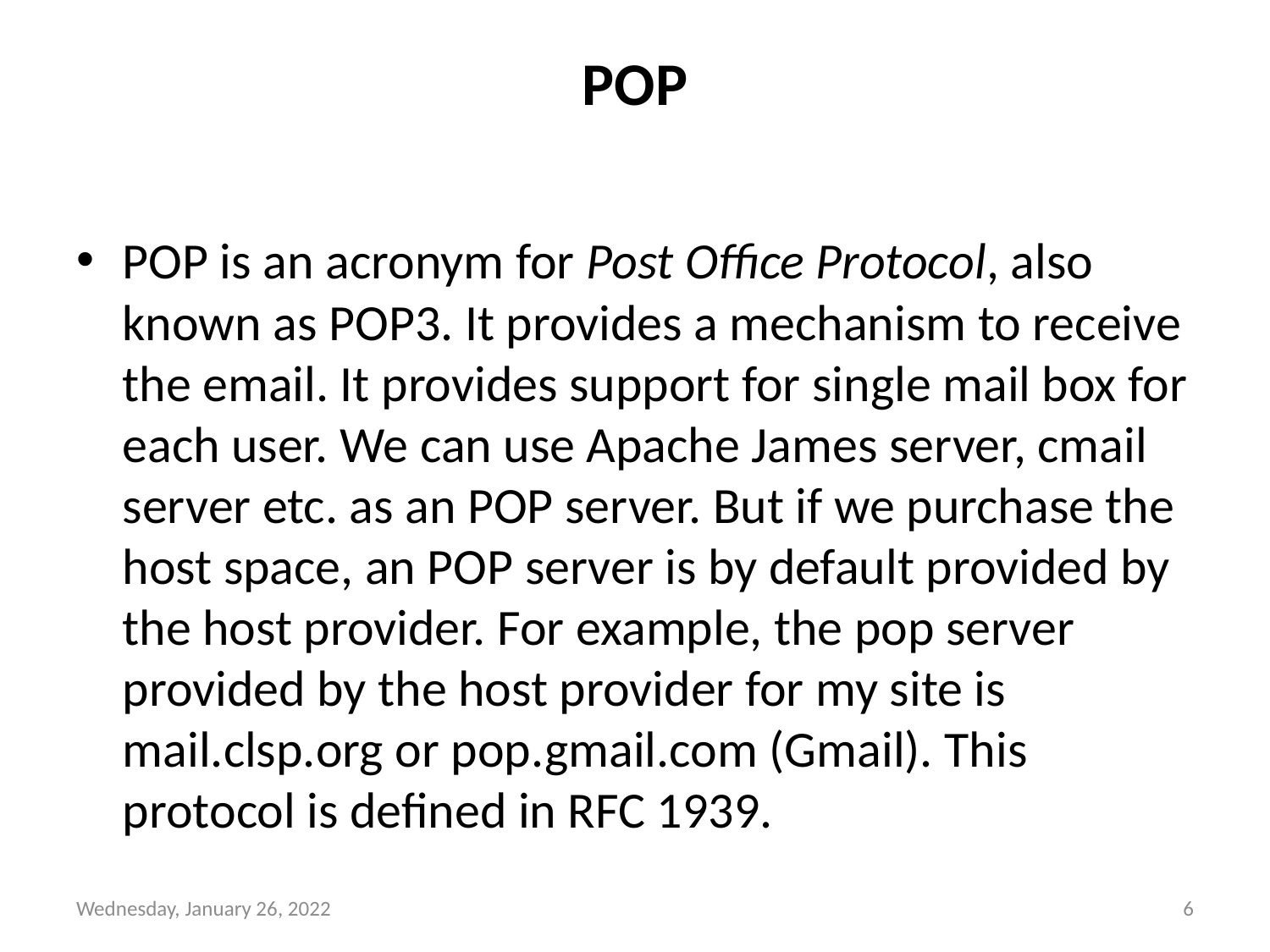

# POP
POP is an acronym for Post Office Protocol, also known as POP3. It provides a mechanism to receive the email. It provides support for single mail box for each user. We can use Apache James server, cmail server etc. as an POP server. But if we purchase the host space, an POP server is by default provided by the host provider. For example, the pop server provided by the host provider for my site is mail.clsp.org or pop.gmail.com (Gmail). This protocol is defined in RFC 1939.
Wednesday, January 26, 2022
6